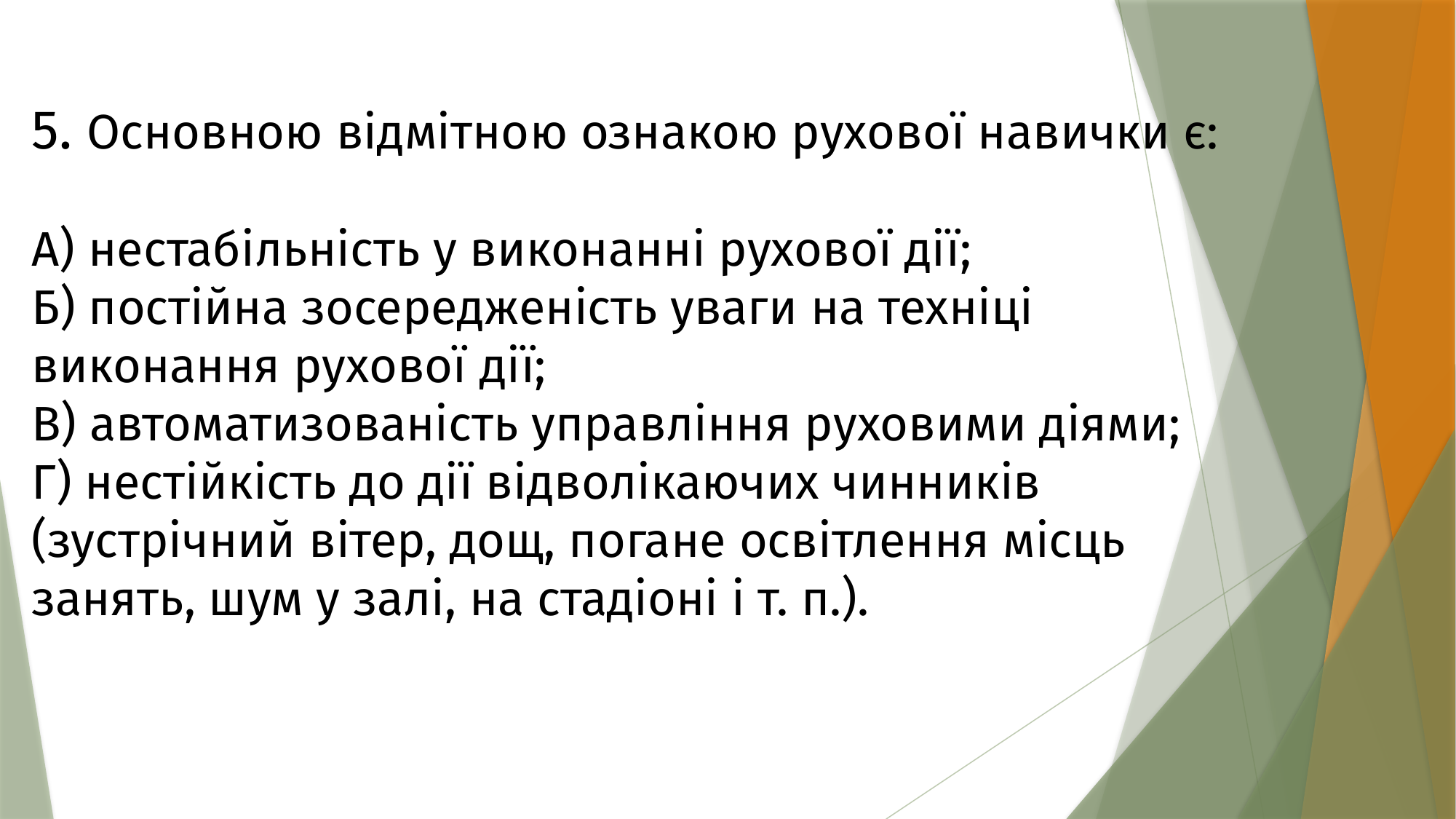

5. Основною відмітною ознакою рухової навички є:

А) нестабільність у виконанні рухової дії;
Б) постійна зосередженість уваги на техніці виконання рухової дії;
В) автоматизованість управління руховими діями;
Г) нестійкість до дії відволікаючих чинників (зустрічний вітер, дощ, погане освітлення місць занять, шум у залі, на стадіоні і т. п.).